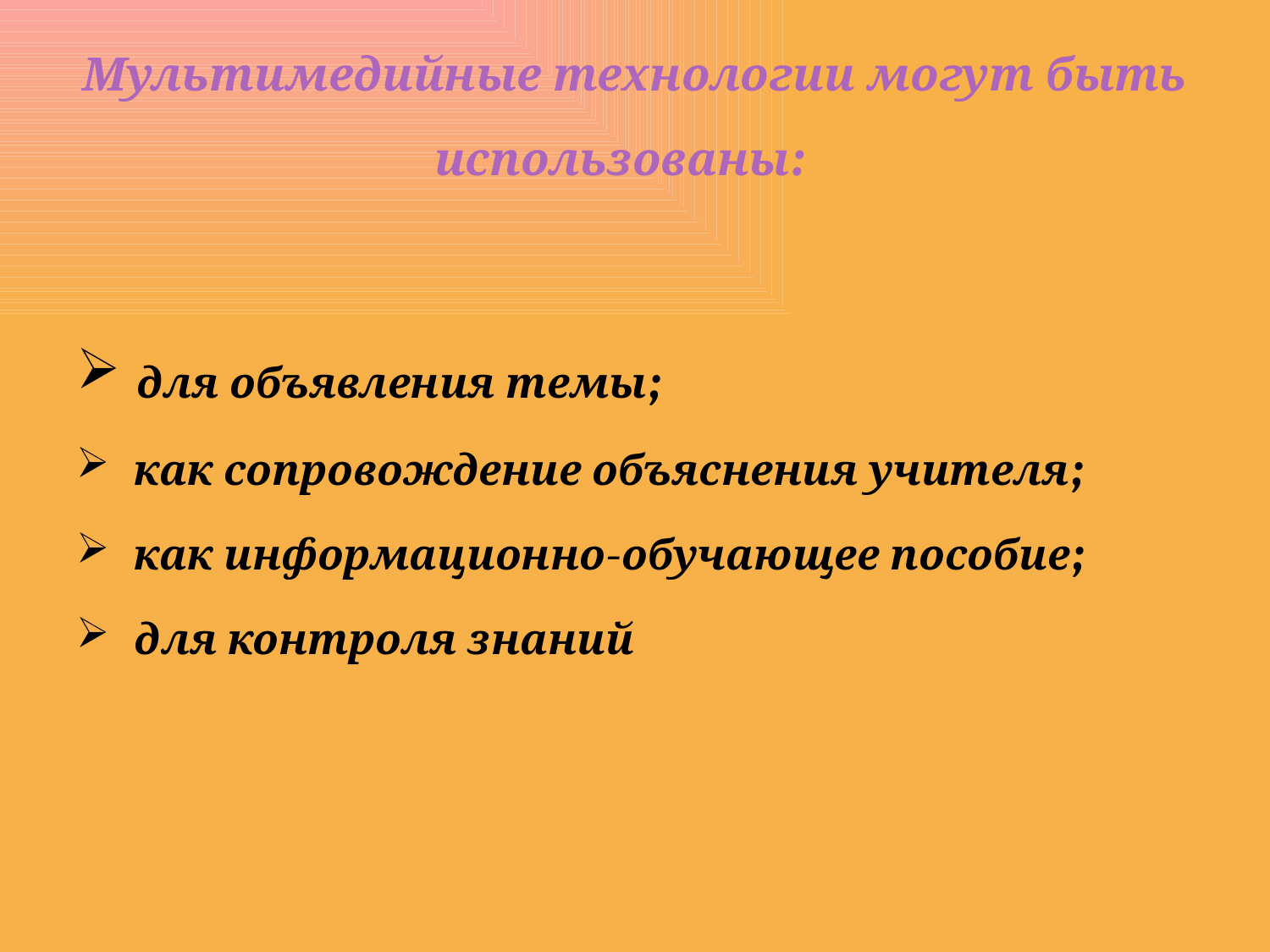

# Мультимедийные технологии могут быть использованы:

 для объявления темы;
 как сопровождение объяснения учителя;
 как информационно-обучающее пособие;
 для контроля знаний